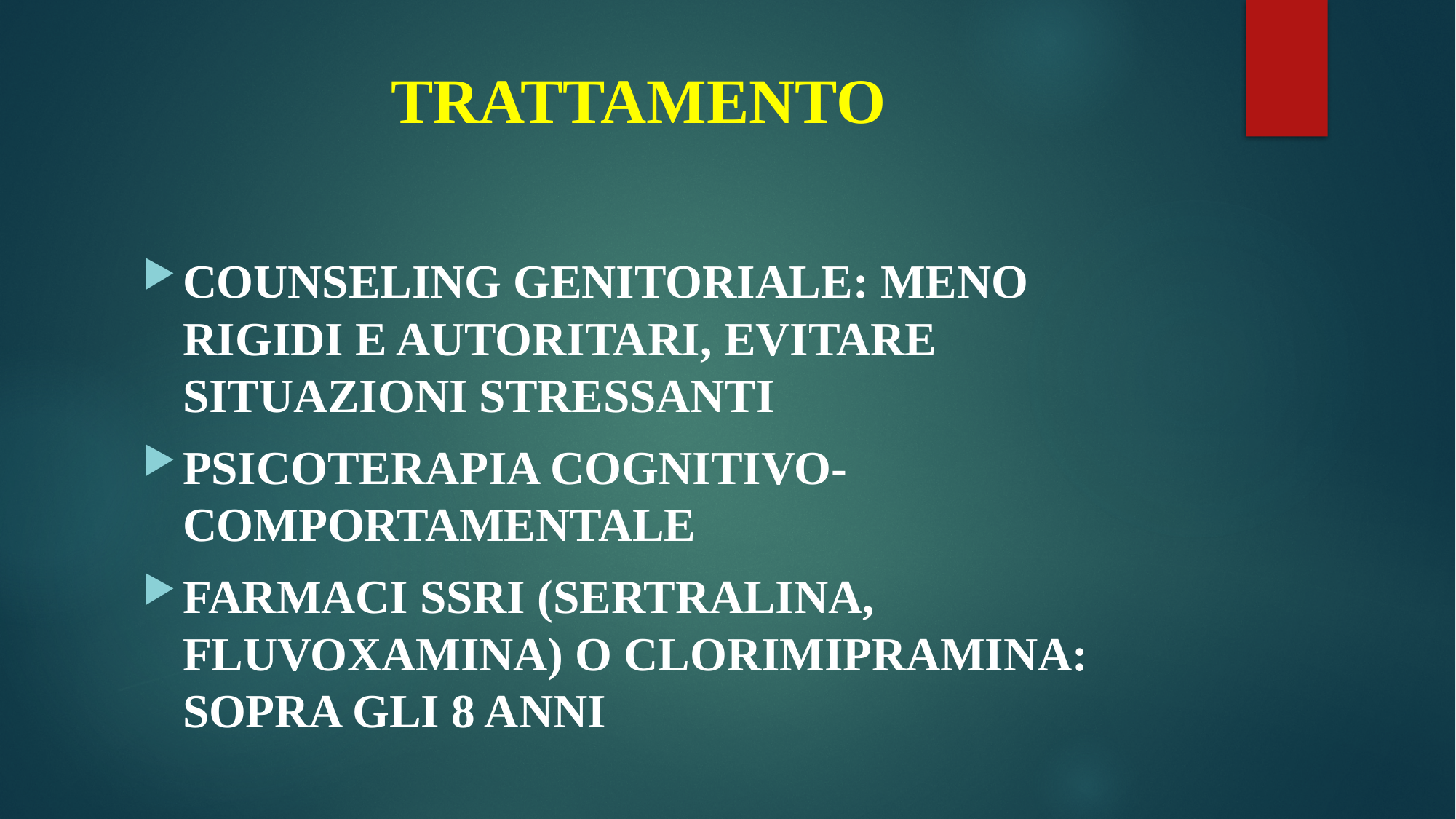

# TRATTAMENTO
COUNSELING GENITORIALE: MENO RIGIDI E AUTORITARI, EVITARE SITUAZIONI STRESSANTI
PSICOTERAPIA COGNITIVO-COMPORTAMENTALE
FARMACI SSRI (SERTRALINA, FLUVOXAMINA) O CLORIMIPRAMINA: SOPRA GLI 8 ANNI